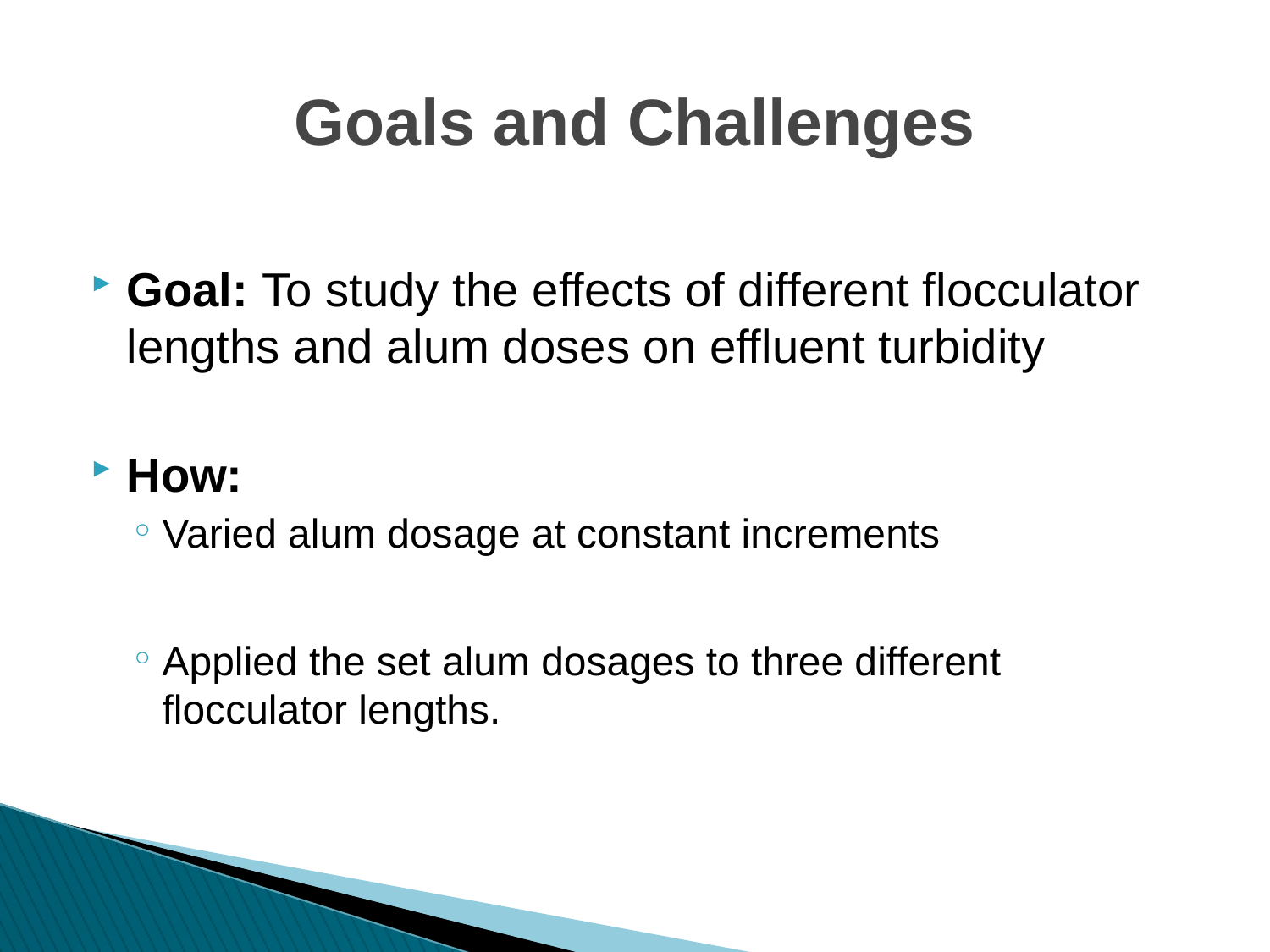

# Goals and Challenges

Goal: To study the effects of different flocculator lengths and alum doses on effluent turbidity

How:
Varied alum dosage at constant increments

Applied the set alum dosages to three different flocculator lengths.